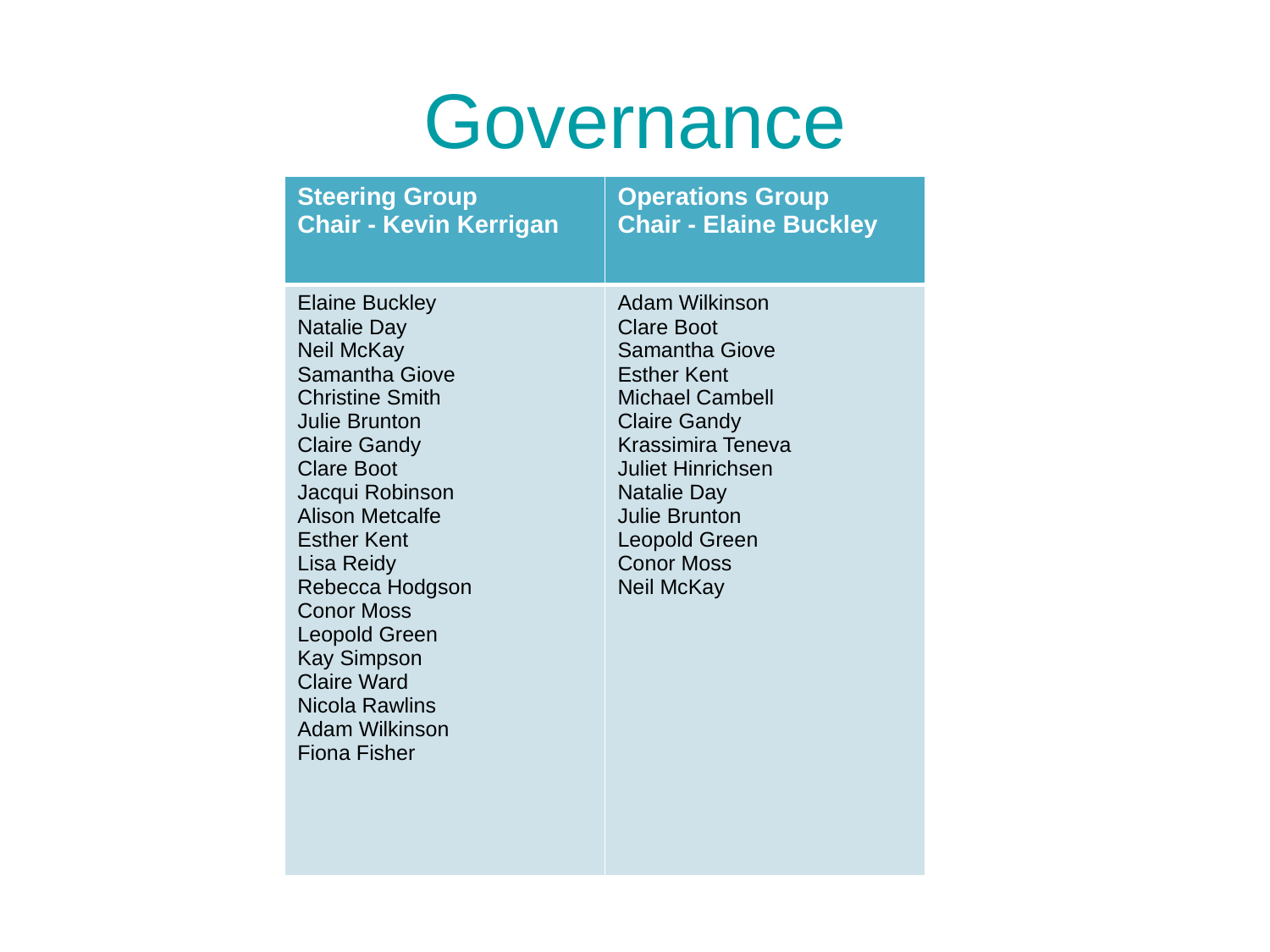

# Governance
| Steering Group Chair - Kevin Kerrigan | Operations Group Chair - Elaine Buckley |
| --- | --- |
| Elaine Buckley Natalie Day Neil McKay Samantha Giove Christine Smith Julie Brunton Claire Gandy Clare Boot Jacqui Robinson Alison Metcalfe Esther Kent Lisa Reidy Rebecca Hodgson Conor Moss Leopold Green Kay Simpson Claire Ward Nicola Rawlins Adam Wilkinson Fiona Fisher | Adam Wilkinson Clare Boot Samantha Giove Esther Kent Michael Cambell Claire Gandy Krassimira Teneva Juliet Hinrichsen Natalie Day Julie Brunton Leopold Green Conor Moss Neil McKay |